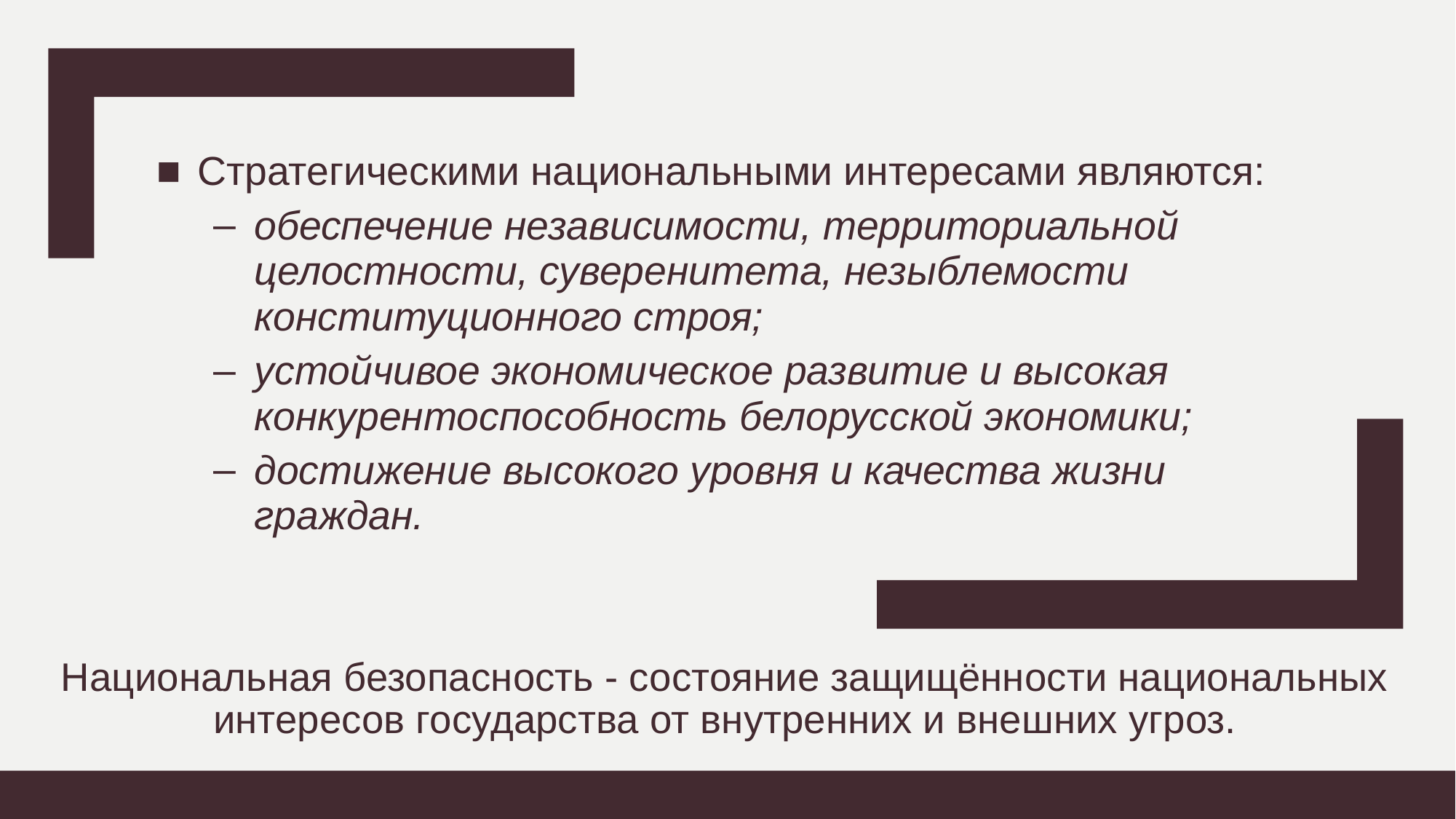

Стратегическими национальными интересами являются:
обеспечение независимости, территориальной целостности, суверенитета, незыблемости конституционного строя;
устойчивое экономическое развитие и высокая конкурентоспособность белорусской экономики;
достижение высокого уровня и качества жизни граждан.

# Национальная безопасность - состояние защищённости национальных интересов государства от внутренних и внешних угроз.